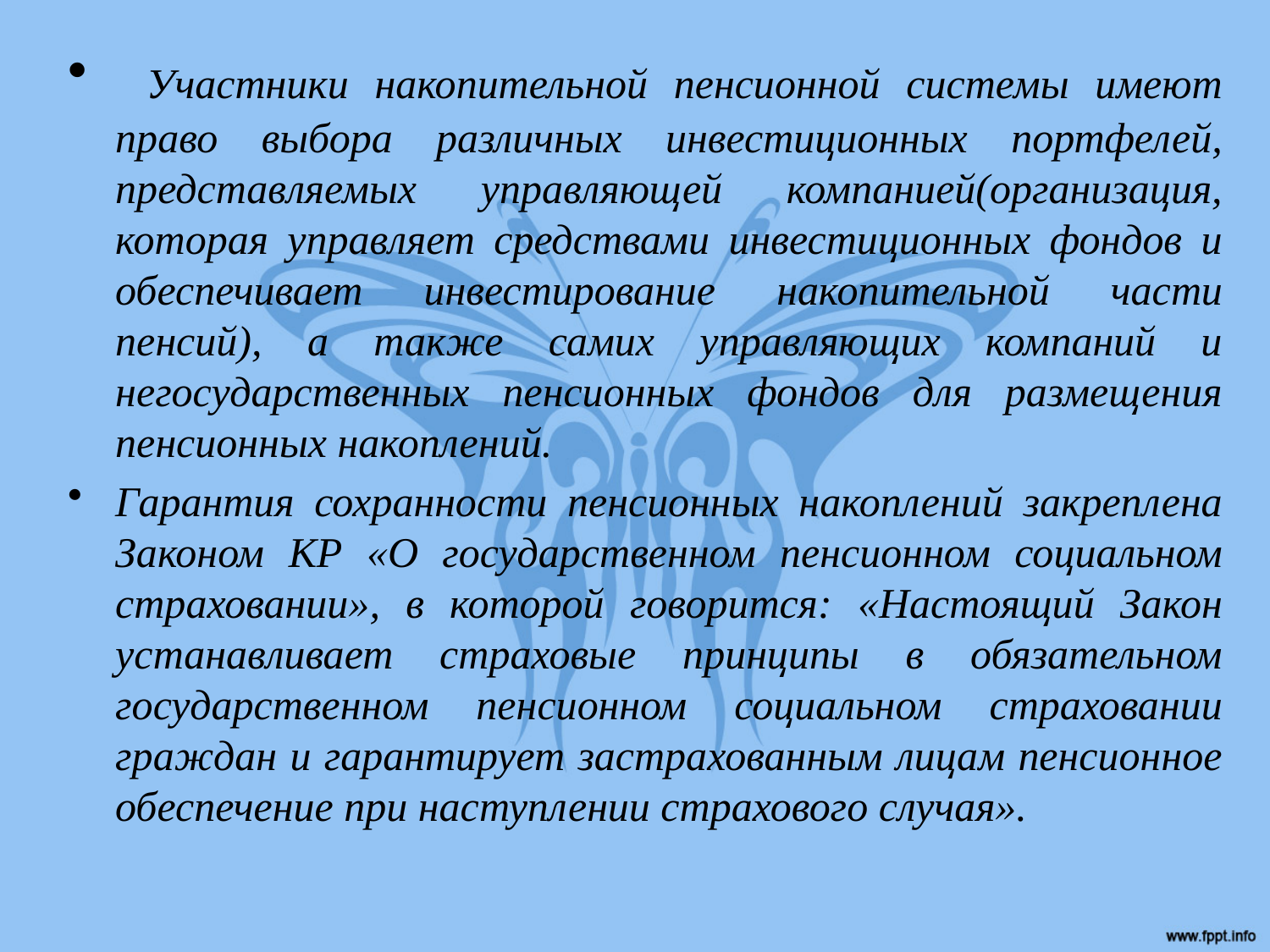

Участники накопительной пенсионной системы имеют право выбора различных инвестиционных портфелей, представляемых управляющей компанией(организация, которая управляет средствами инвестиционных фондов и обеспечивает инвестирование накопительной части пенсий), а также самих управляющих компаний и негосударственных пенсионных фондов для размещения пенсионных накоплений.
Гарантия сохранности пенсионных накоплений закреплена Законом КР «О государственном пенсионном социальном страховании», в которой говорится: «Настоящий Закон устанавливает страховые принципы в обязательном государственном пенсионном социальном страховании граждан и гарантирует застрахованным лицам пенсионное обеспечение при наступлении страхового случая».